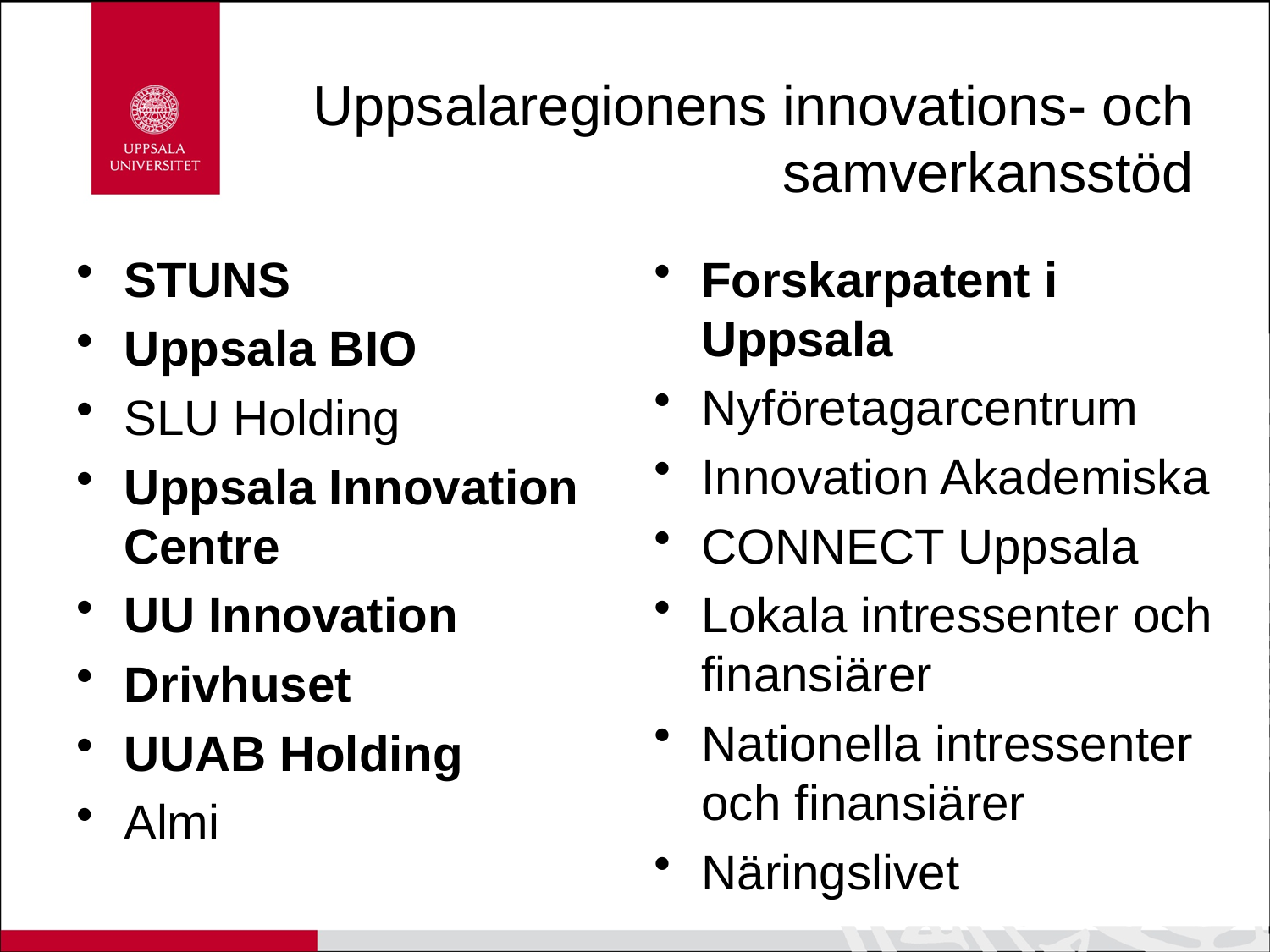

# Uppsalaregionens innovations- och samverkansstöd
STUNS
Uppsala BIO
SLU Holding
Uppsala Innovation Centre
UU Innovation
Drivhuset
UUAB Holding
Almi
Forskarpatent i Uppsala
Nyföretagarcentrum
Innovation Akademiska
CONNECT Uppsala
Lokala intressenter och finansiärer
Nationella intressenter och finansiärer
Näringslivet